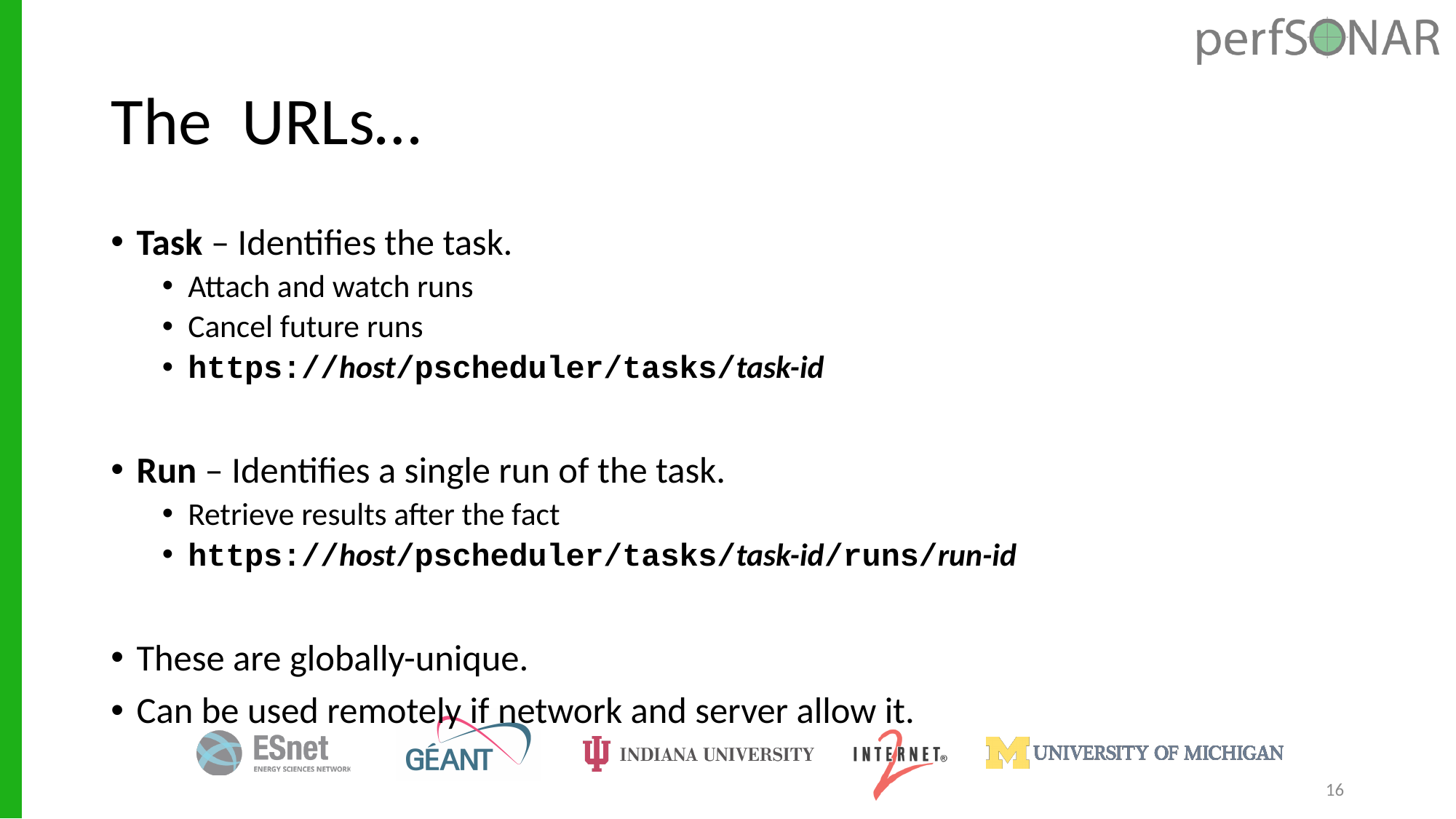

# The  URLs…
Task – Identifies the task.
Attach and watch runs
Cancel future runs
https://host/pscheduler/tasks/task-id

Run – Identifies a single run of the task.
Retrieve results after the fact
https://host/pscheduler/tasks/task-id/runs/run-id

These are globally-unique.
Can be used remotely if network and server allow it.

16